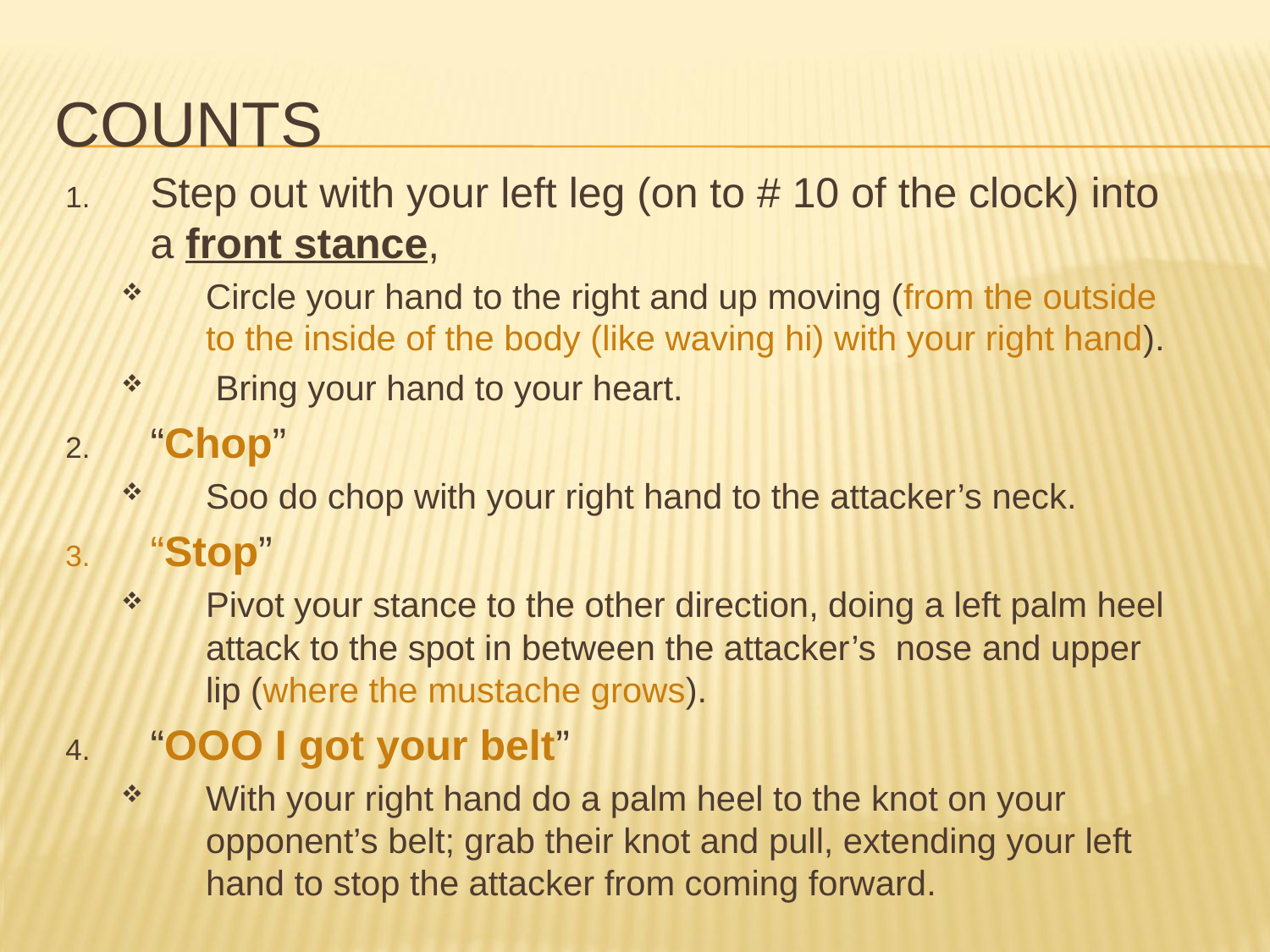

# Counts
Step out with your left leg (on to # 10 of the clock) into a front stance,
Circle your hand to the right and up moving (from the outside to the inside of the body (like waving hi) with your right hand).
 Bring your hand to your heart.
“Chop”
Soo do chop with your right hand to the attacker’s neck.
“Stop”
Pivot your stance to the other direction, doing a left palm heel attack to the spot in between the attacker’s  nose and upper lip (where the mustache grows).
“OOO I got your belt”
With your right hand do a palm heel to the knot on your opponent’s belt; grab their knot and pull, extending your left hand to stop the attacker from coming forward.